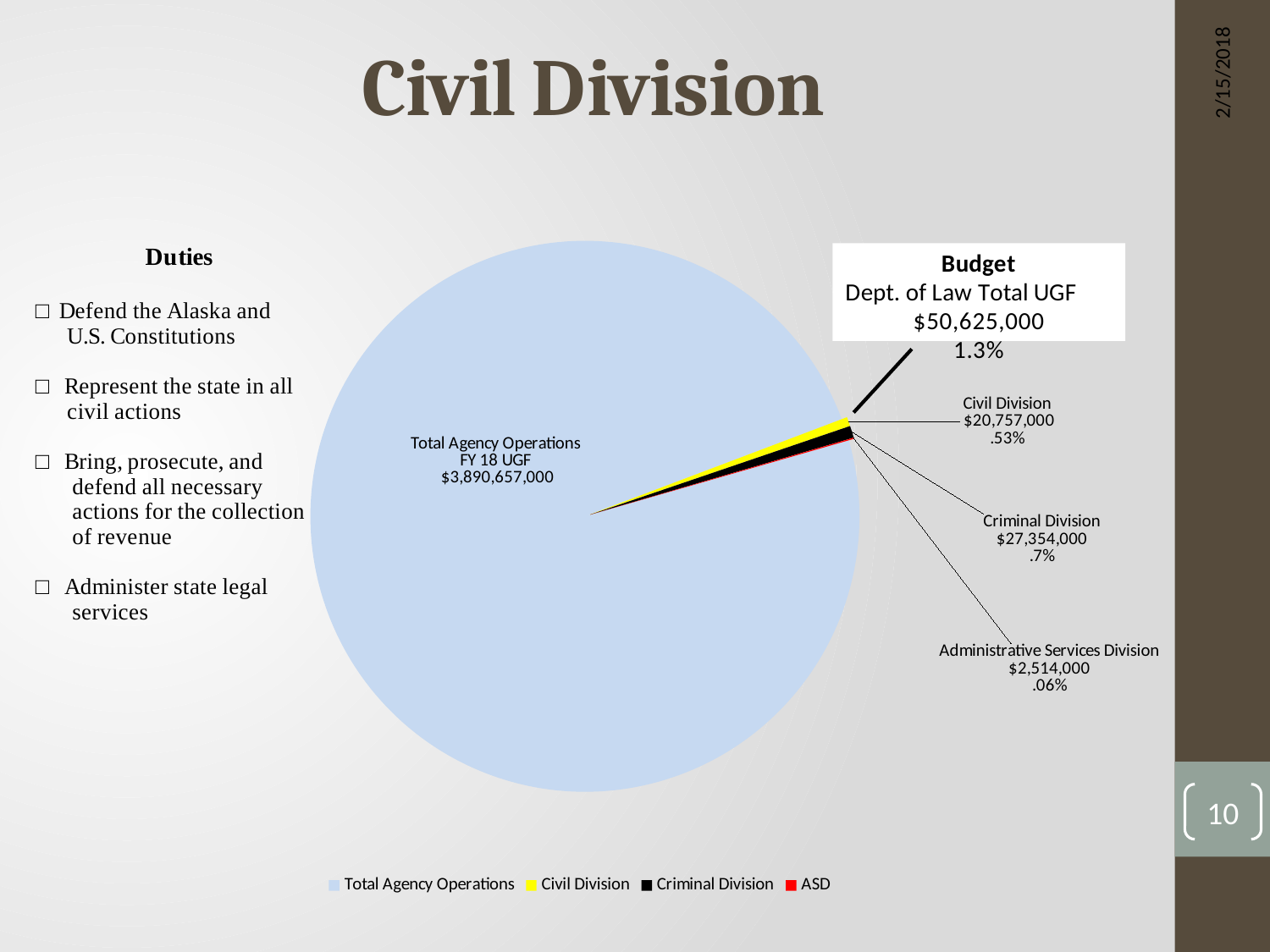

# Civil Division
2/15/2018

### Chart

| Category | FY 18 Management Plan |
|---|---|
| Total Agency Operations | 3842546000.0 |
| Civil Division | 20757000.0 |
| Criminal Division | 27354000.0 |
| ASD | 2514000.0 |
10